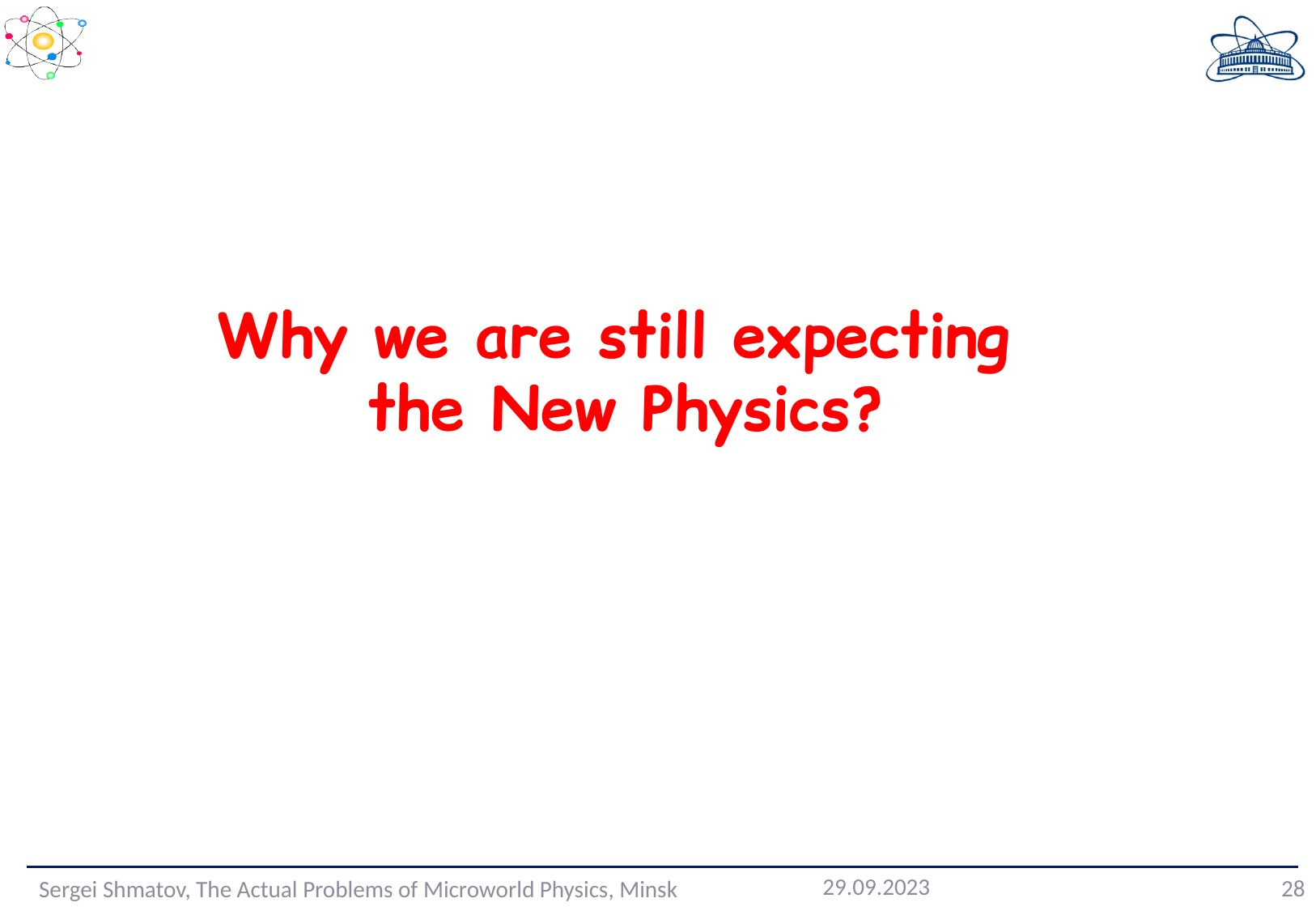

# Why we are still expecting the New Physics?
29.09.2023
Sergei Shmatov, The Actual Problems of Microworld Physics, Minsk
28